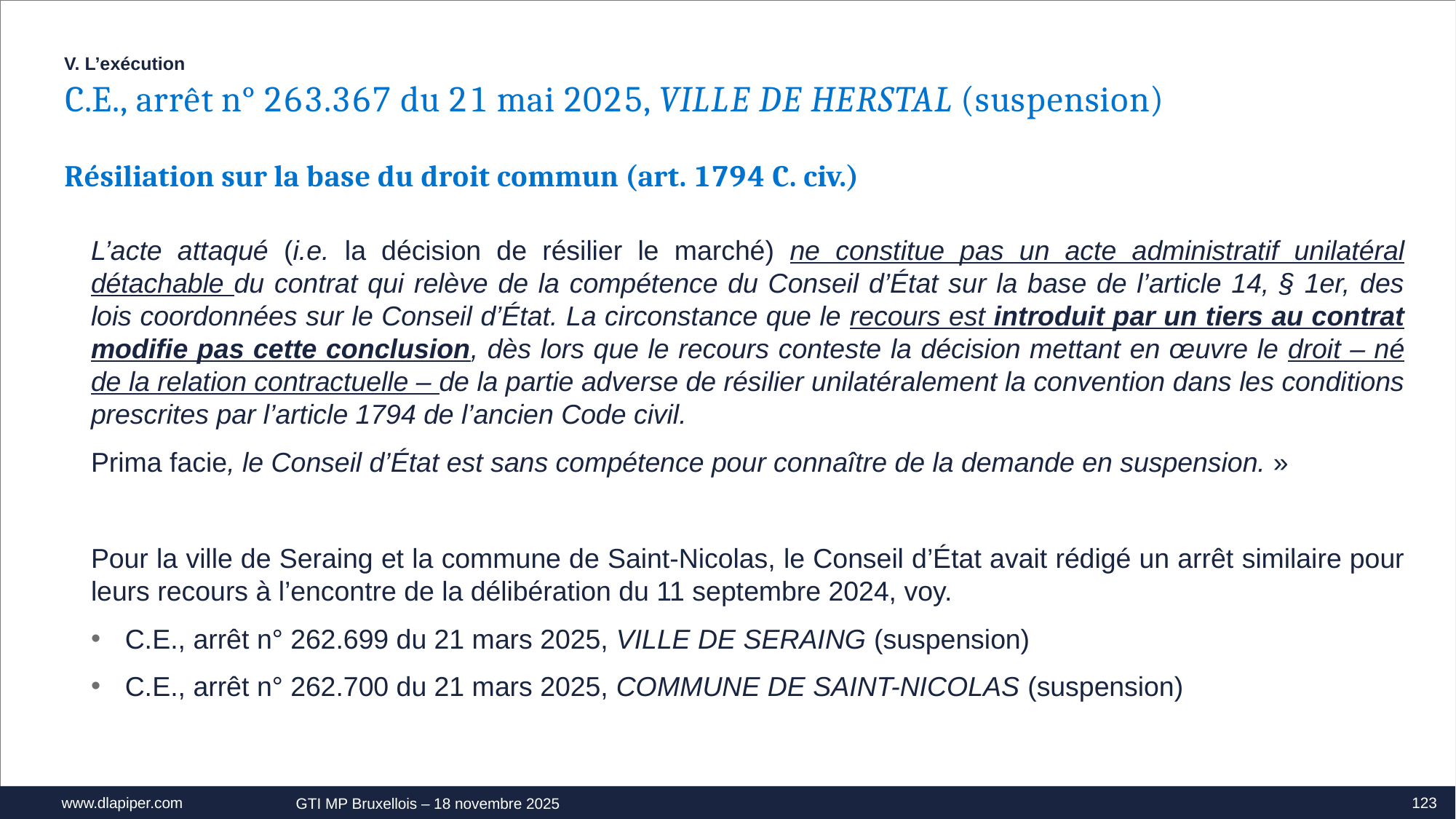

V. L’exécution
C.E., arrêt n° 263.367 du 21 mai 2025, VILLE DE HERSTAL (suspension)
Résiliation sur la base du droit commun (art. 1794 C. civ.)
L’acte attaqué (i.e. la décision de résilier le marché) ne constitue pas un acte administratif unilatéral détachable du contrat qui relève de la compétence du Conseil d’État sur la base de l’article 14, § 1er, des lois coordonnées sur le Conseil d’État. La circonstance que le recours est introduit par un tiers au contrat modifie pas cette conclusion, dès lors que le recours conteste la décision mettant en œuvre le droit – né de la relation contractuelle – de la partie adverse de résilier unilatéralement la convention dans les conditions prescrites par l’article 1794 de l’ancien Code civil.
Prima facie, le Conseil d’État est sans compétence pour connaître de la demande en suspension. »

Pour la ville de Seraing et la commune de Saint-Nicolas, le Conseil d’État avait rédigé un arrêt similaire pour leurs recours à l’encontre de la délibération du 11 septembre 2024, voy.
C.E., arrêt n° 262.699 du 21 mars 2025, VILLE DE SERAING (suspension)
C.E., arrêt n° 262.700 du 21 mars 2025, COMMUNE DE SAINT-NICOLAS (suspension)

123
GTI MP Bruxellois – 18 novembre 2025